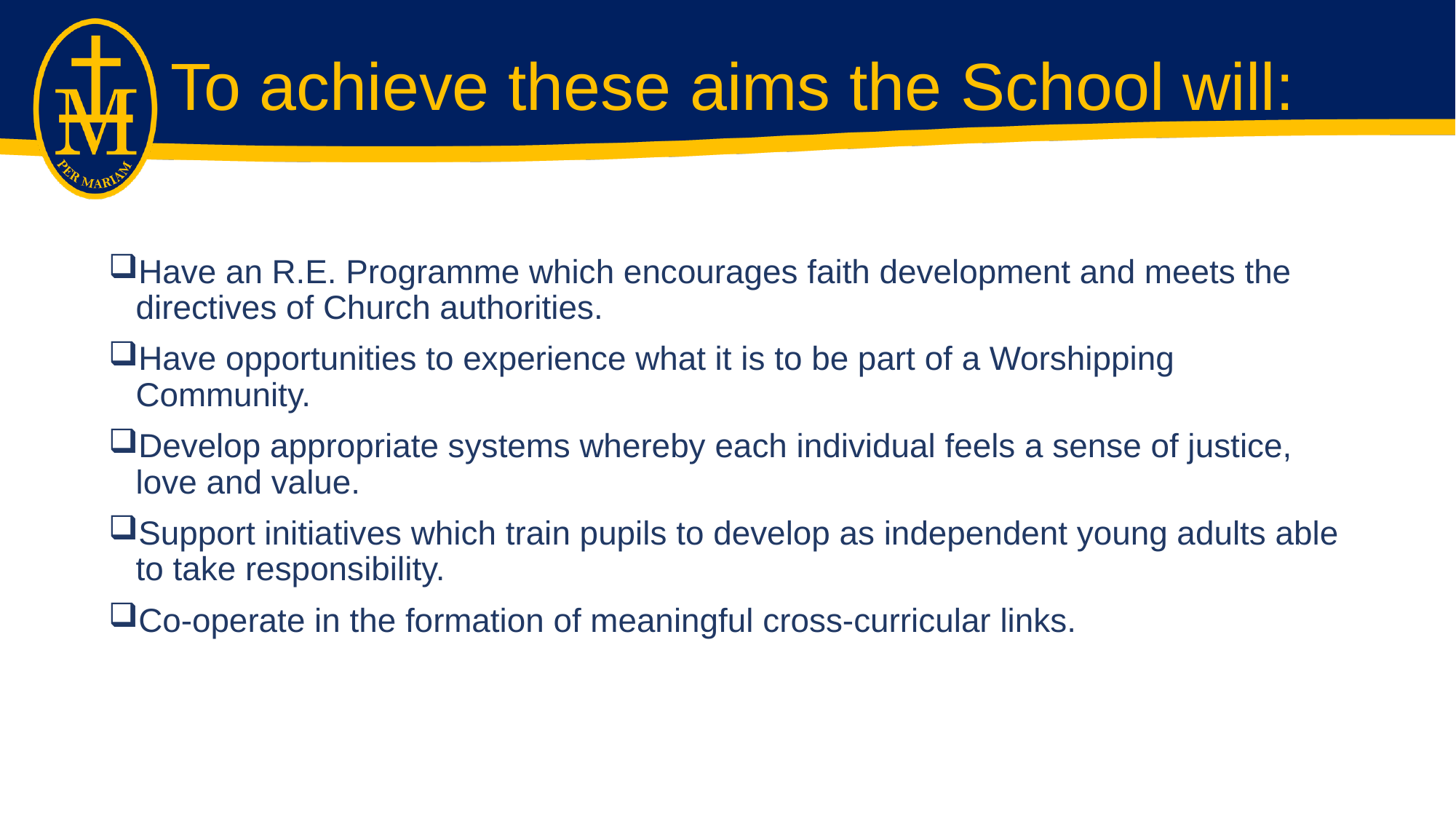

# To achieve these aims the School will:
Have an R.E. Programme which encourages faith development and meets the directives of Church authorities.
Have opportunities to experience what it is to be part of a Worshipping Community.
Develop appropriate systems whereby each individual feels a sense of justice, love and value.
Support initiatives which train pupils to develop as independent young adults able to take responsibility.
Co-operate in the formation of meaningful cross-curricular links.